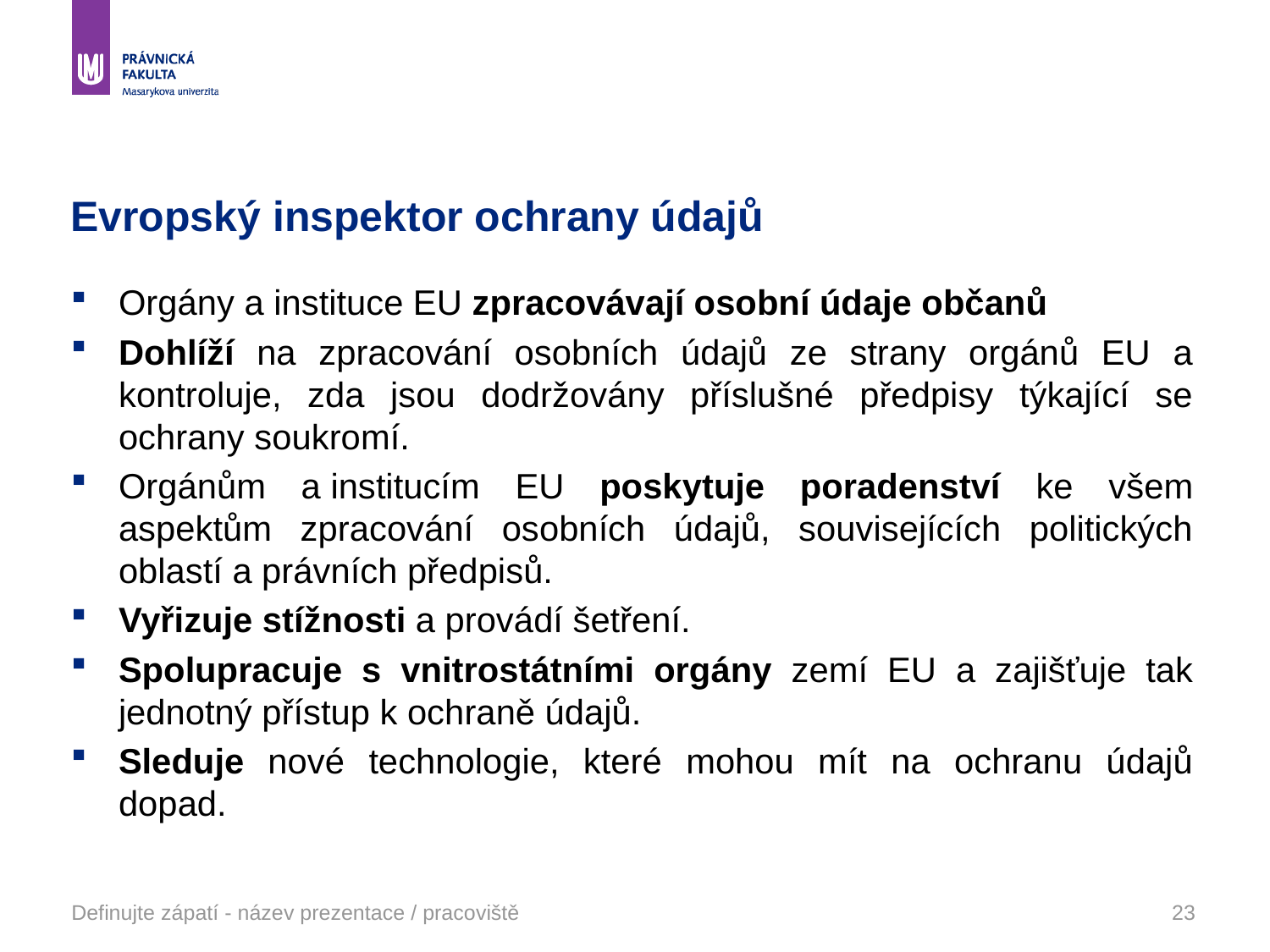

# Evropský inspektor ochrany údajů
Orgány a instituce EU zpracovávají osobní údaje občanů
Dohlíží na zpracování osobních údajů ze strany orgánů EU a kontroluje, zda jsou dodržovány příslušné předpisy týkající se ochrany soukromí.
Orgánům a institucím EU poskytuje poradenství ke všem aspektům zpracování osobních údajů, souvisejících politických oblastí a právních předpisů.
Vyřizuje stížnosti a provádí šetření.
Spolupracuje s vnitrostátními orgány zemí EU a zajišťuje tak jednotný přístup k ochraně údajů.
Sleduje nové technologie, které mohou mít na ochranu údajů dopad.
Definujte zápatí - název prezentace / pracoviště
23